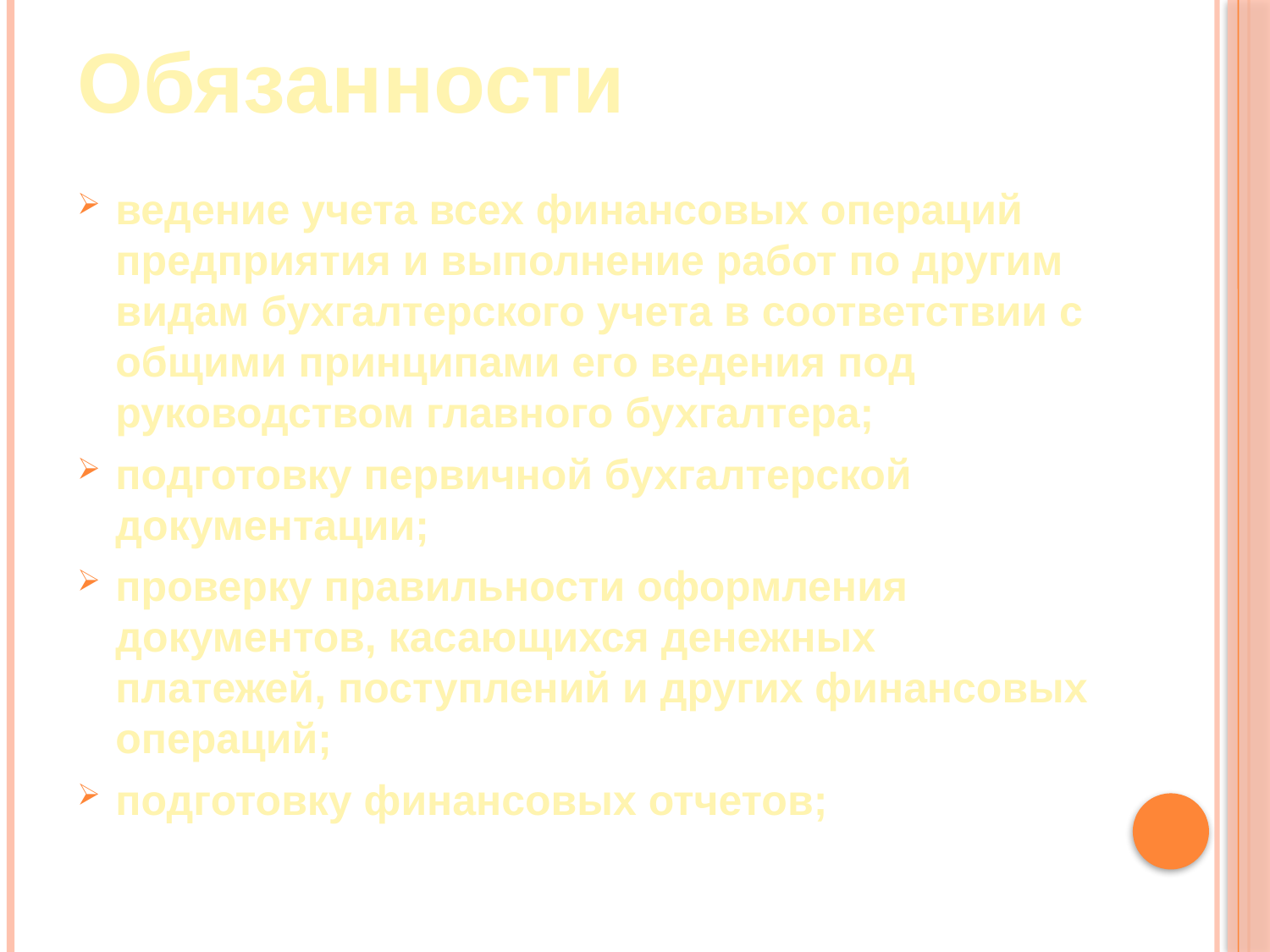

# Обязанности
ведение учета всех финансовых операций предприятия и выполнение работ по другим видам бухгалтерского учета в соответствии с общими принципами его ведения под руководством главного бухгалтера;
подготовку первичной бухгалтерской документации;
проверку правильности оформления документов, касающихся денежных платежей, поступлений и других финансовых операций;
подготовку финансовых отчетов;